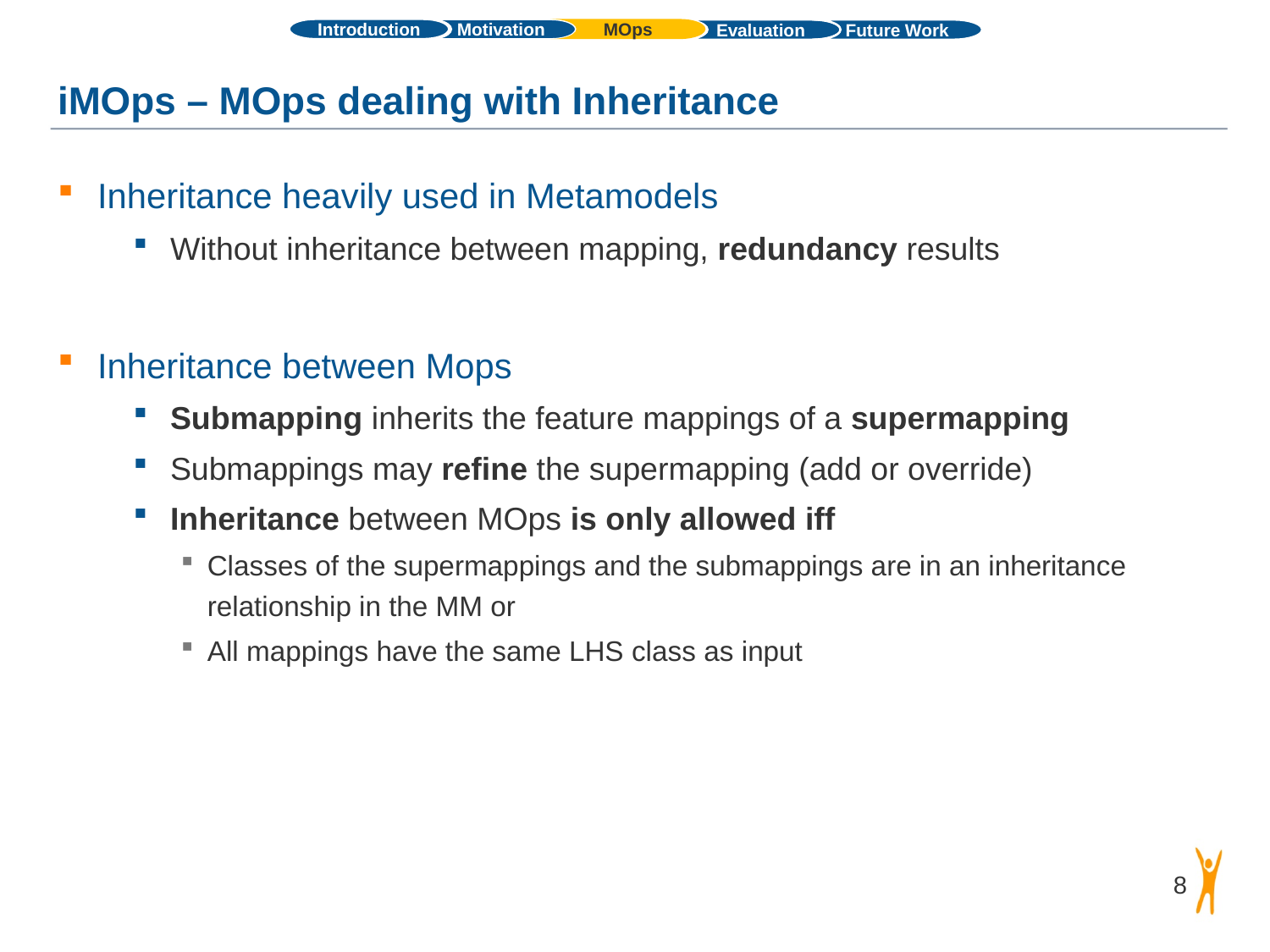

Introduction
MOps
Motivation
Evaluation
Future Work
# iMOps – MOps dealing with Inheritance
Inheritance heavily used in Metamodels
Without inheritance between mapping, redundancy results

Inheritance between Mops
Submapping inherits the feature mappings of a supermapping
Submappings may refine the supermapping (add or override)
Inheritance between MOps is only allowed iff
Classes of the supermappings and the submappings are in an inheritance relationship in the MM or
All mappings have the same LHS class as input
8